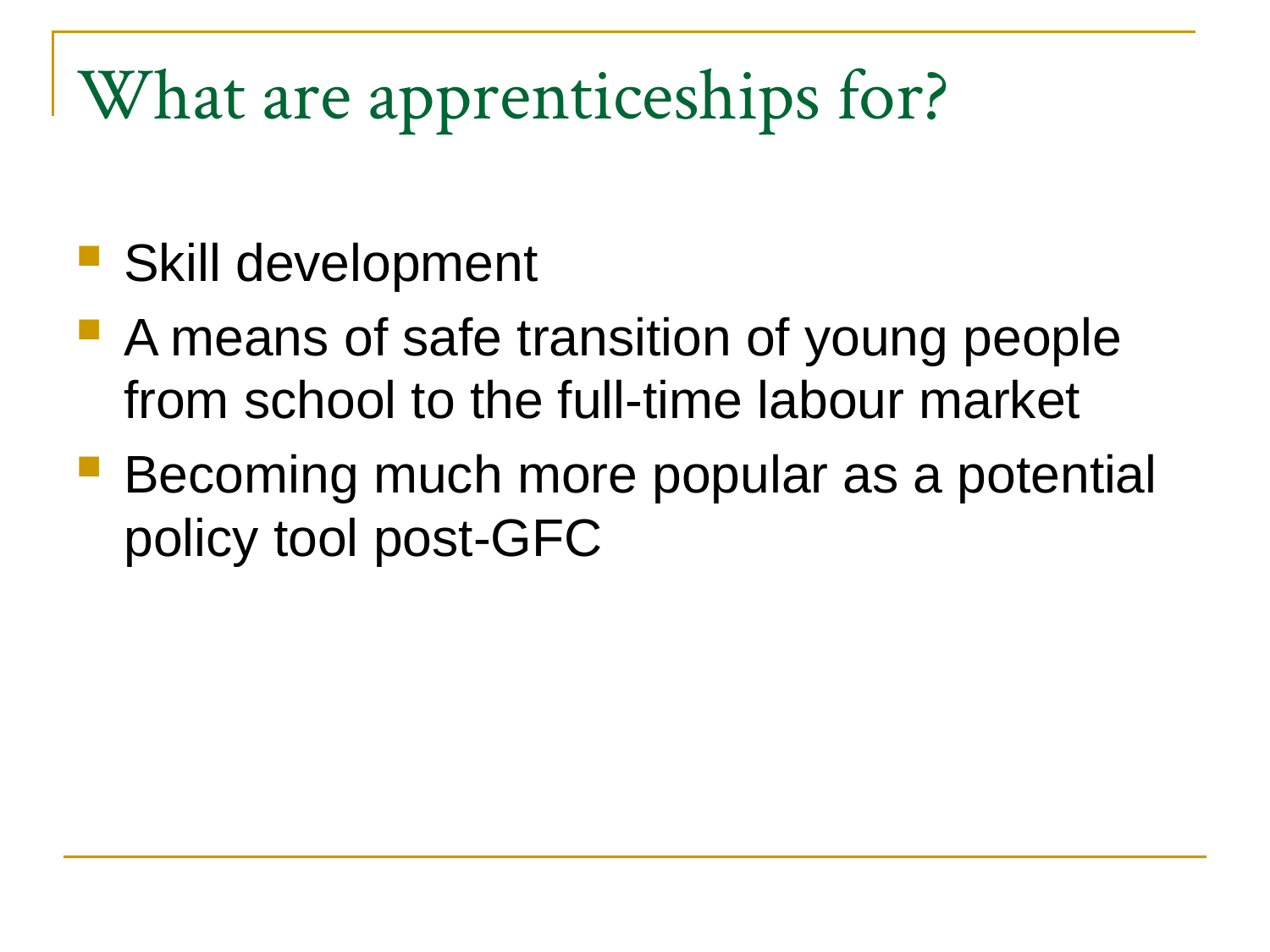

# What are apprenticeships for?
Skill development
A means of safe transition of young people from school to the full-time labour market
Becoming much more popular as a potential policy tool post-GFC